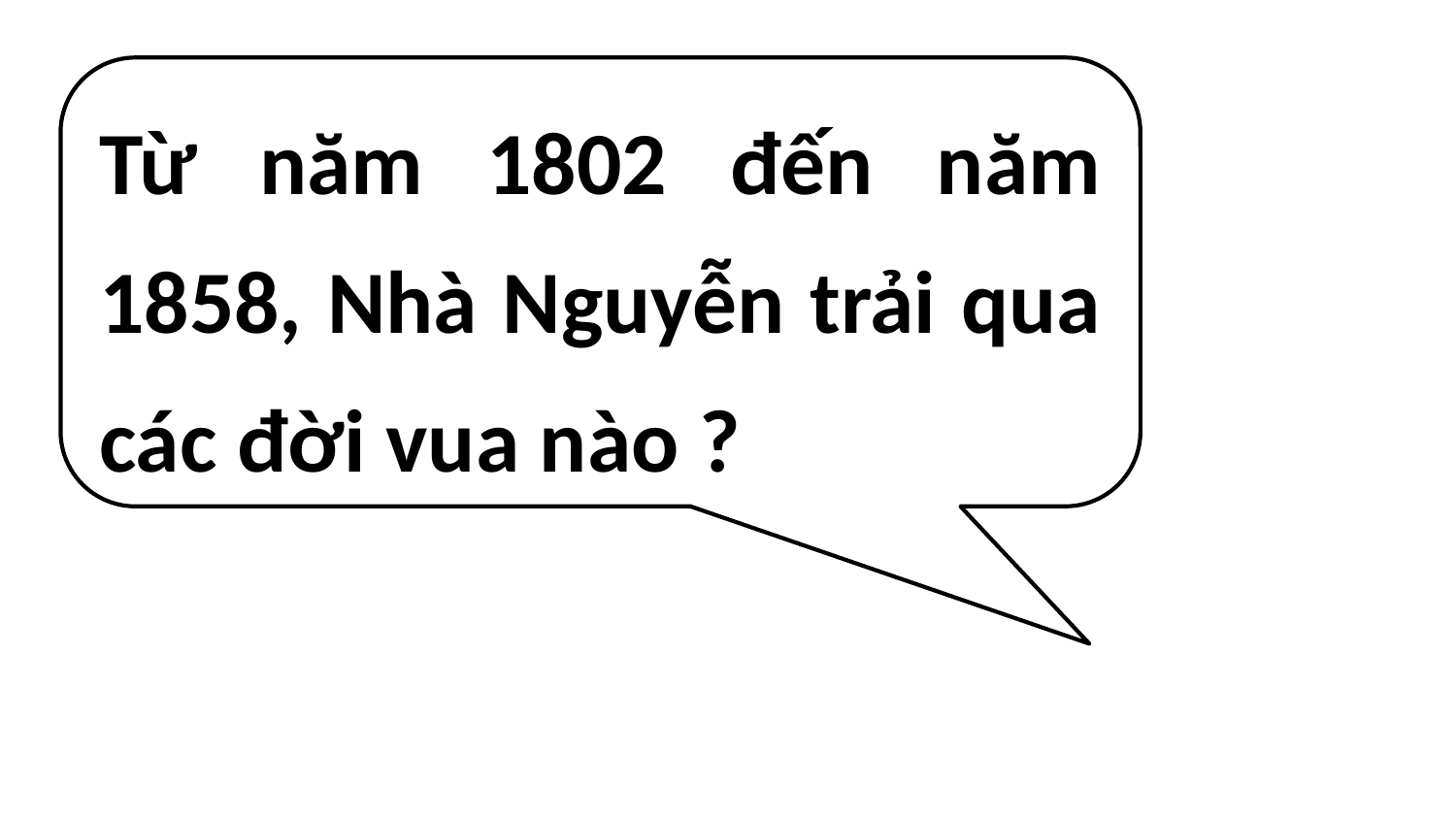

Từ năm 1802 đến năm 1858, Nhà Nguyễn trải qua các đời vua nào ?